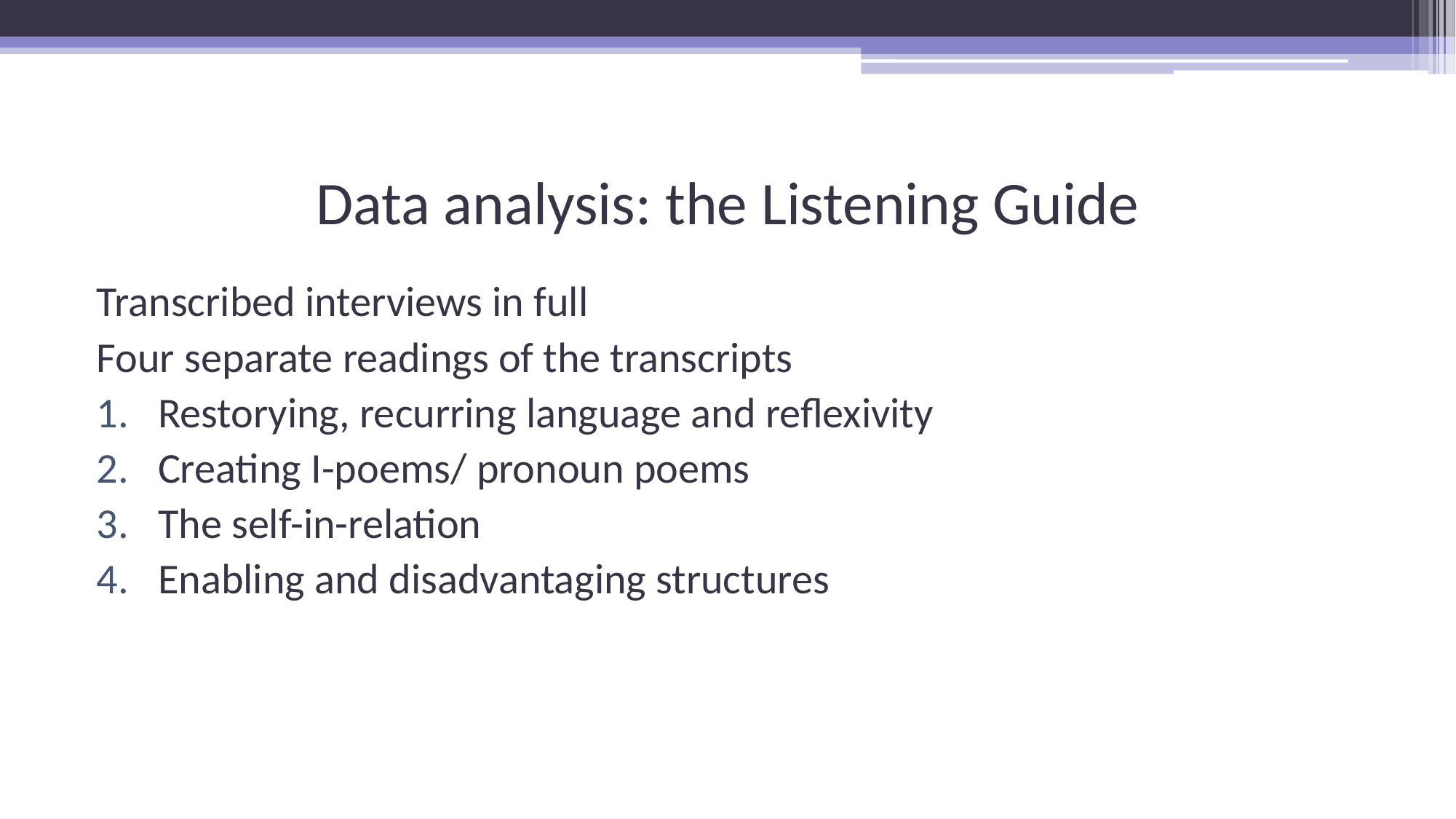

# Data analysis: the Listening Guide
Transcribed interviews in full
Four separate readings of the transcripts
Restorying, recurring language and reflexivity
Creating I-poems/ pronoun poems
The self-in-relation
Enabling and disadvantaging structures